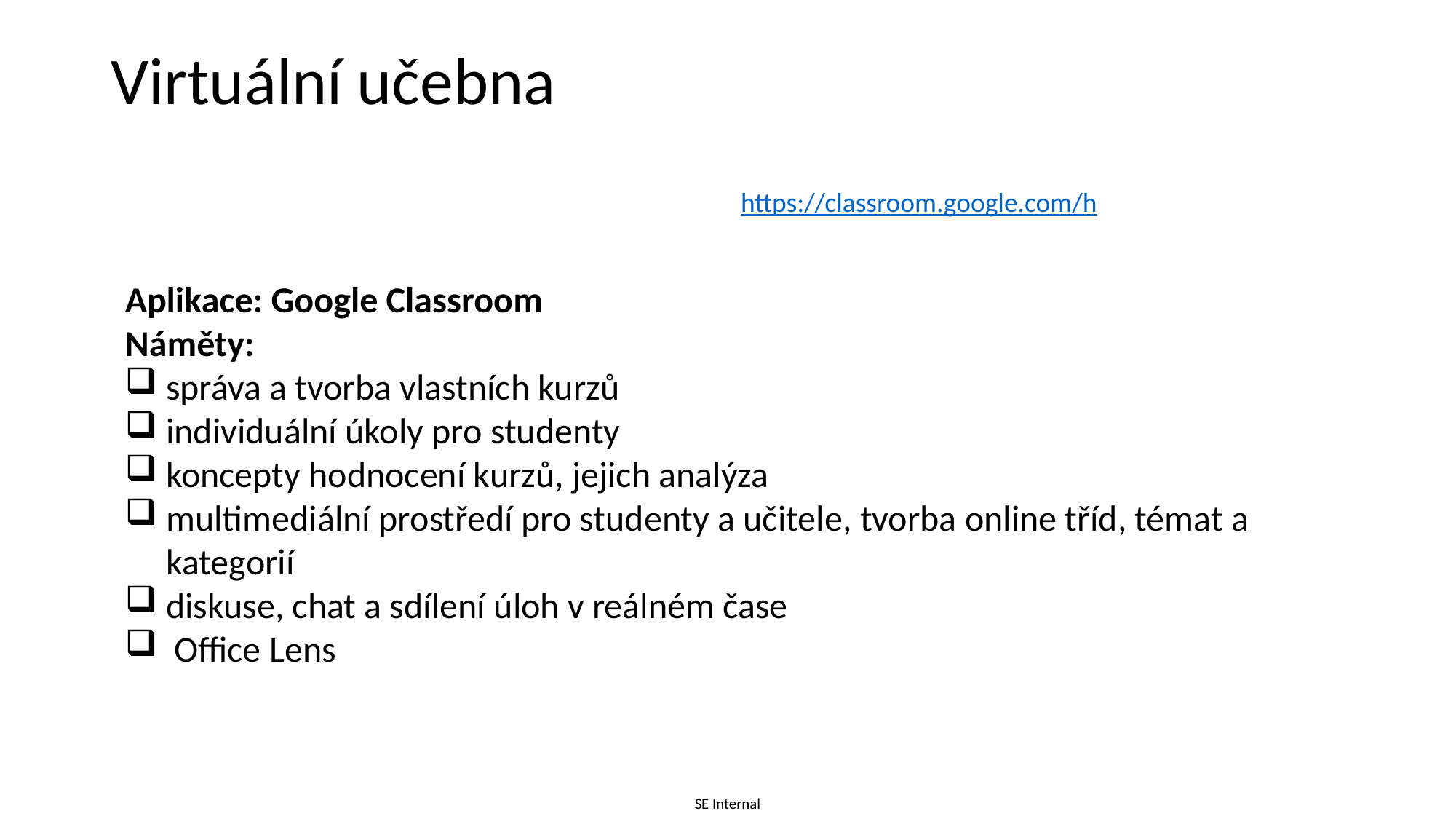

# Virtuální učebna
https://classroom.google.com/h

Aplikace: Google Classroom
Náměty:
správa a tvorba vlastních kurzů
individuální úkoly pro studenty
koncepty hodnocení kurzů, jejich analýza
multimediální prostředí pro studenty a učitele, tvorba online tříd, témat a kategorií
diskuse, chat a sdílení úloh v reálném čase
 Office Lens